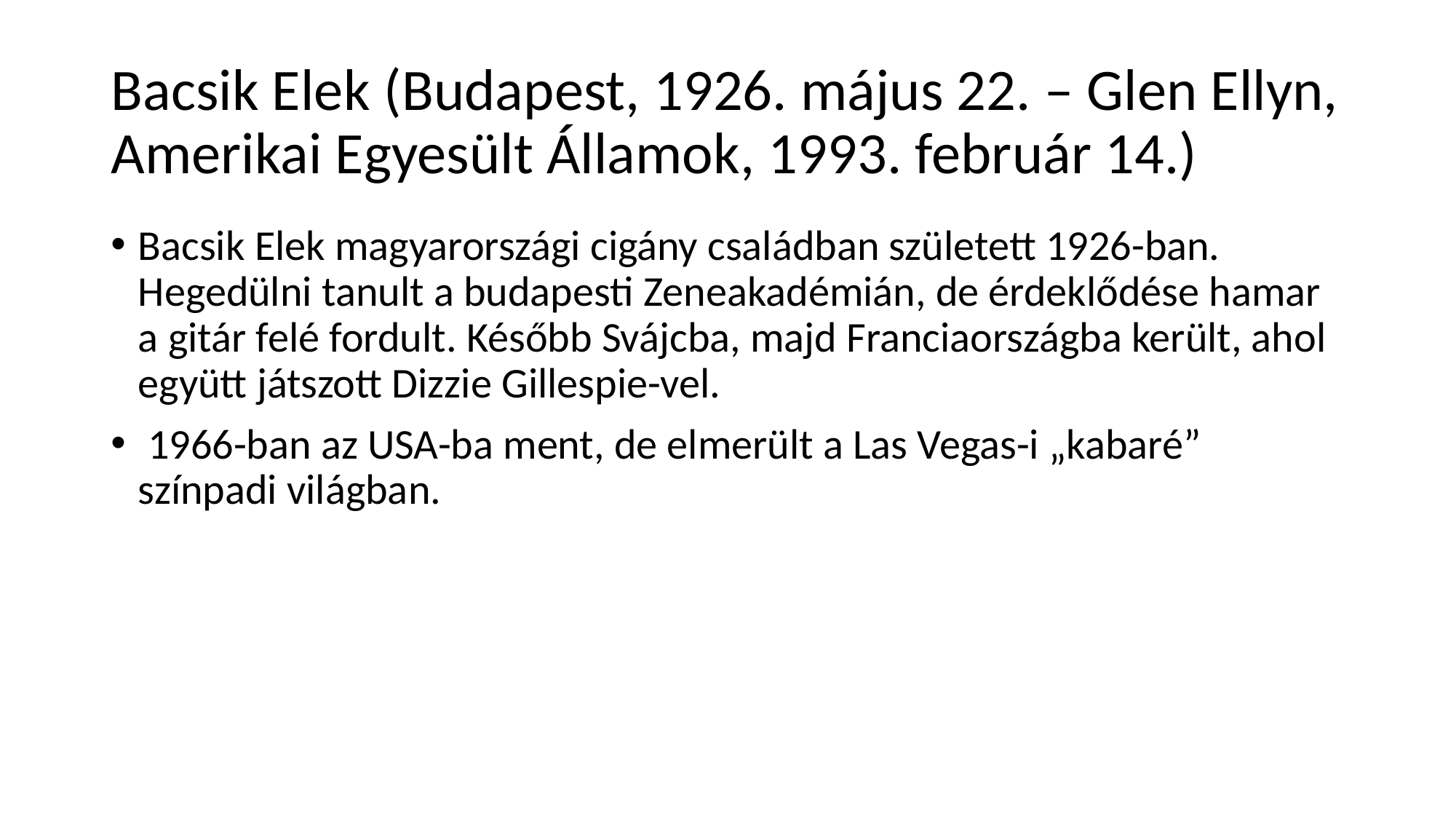

# Bacsik Elek (Budapest, 1926. május 22. – Glen Ellyn, Amerikai Egyesült Államok, 1993. február 14.)
Bacsik Elek magyarországi cigány családban született 1926-ban. Hegedülni tanult a budapesti Zeneakadémián, de érdeklődése hamar a gitár felé fordult. Később Svájcba, majd Franciaországba került, ahol együtt játszott Dizzie Gillespie-vel.
 1966-ban az USA-ba ment, de elmerült a Las Vegas-i „kabaré” színpadi világban.